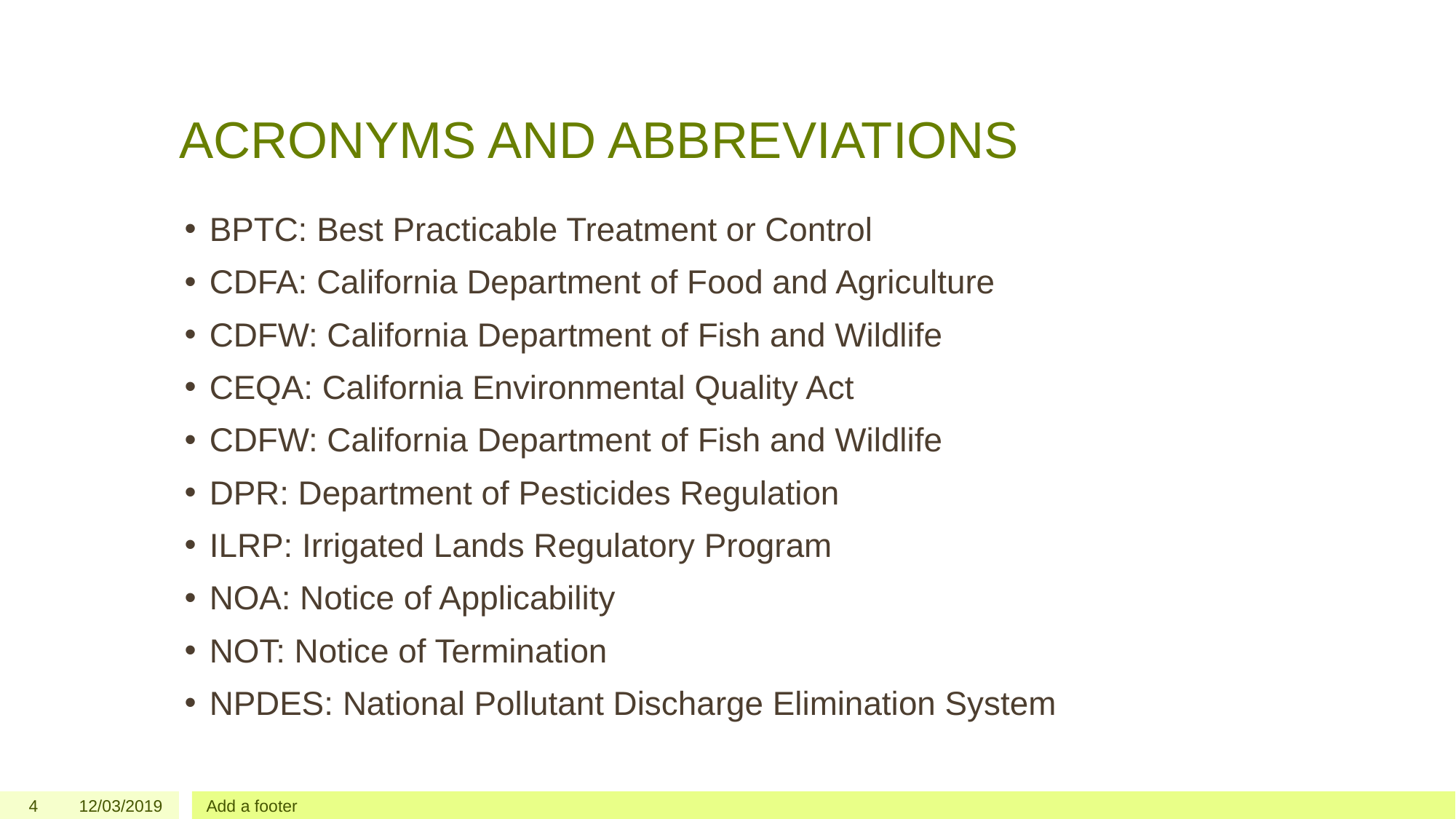

# ACRONYMS AND ABBREVIATIONS
BPTC: Best Practicable Treatment or Control
CDFA: California Department of Food and Agriculture
CDFW: California Department of Fish and Wildlife
CEQA: California Environmental Quality Act
CDFW: California Department of Fish and Wildlife
DPR: Department of Pesticides Regulation
ILRP: Irrigated Lands Regulatory Program
NOA: Notice of Applicability
NOT: Notice of Termination
NPDES: National Pollutant Discharge Elimination System

4
12/03/2019
Add a footer